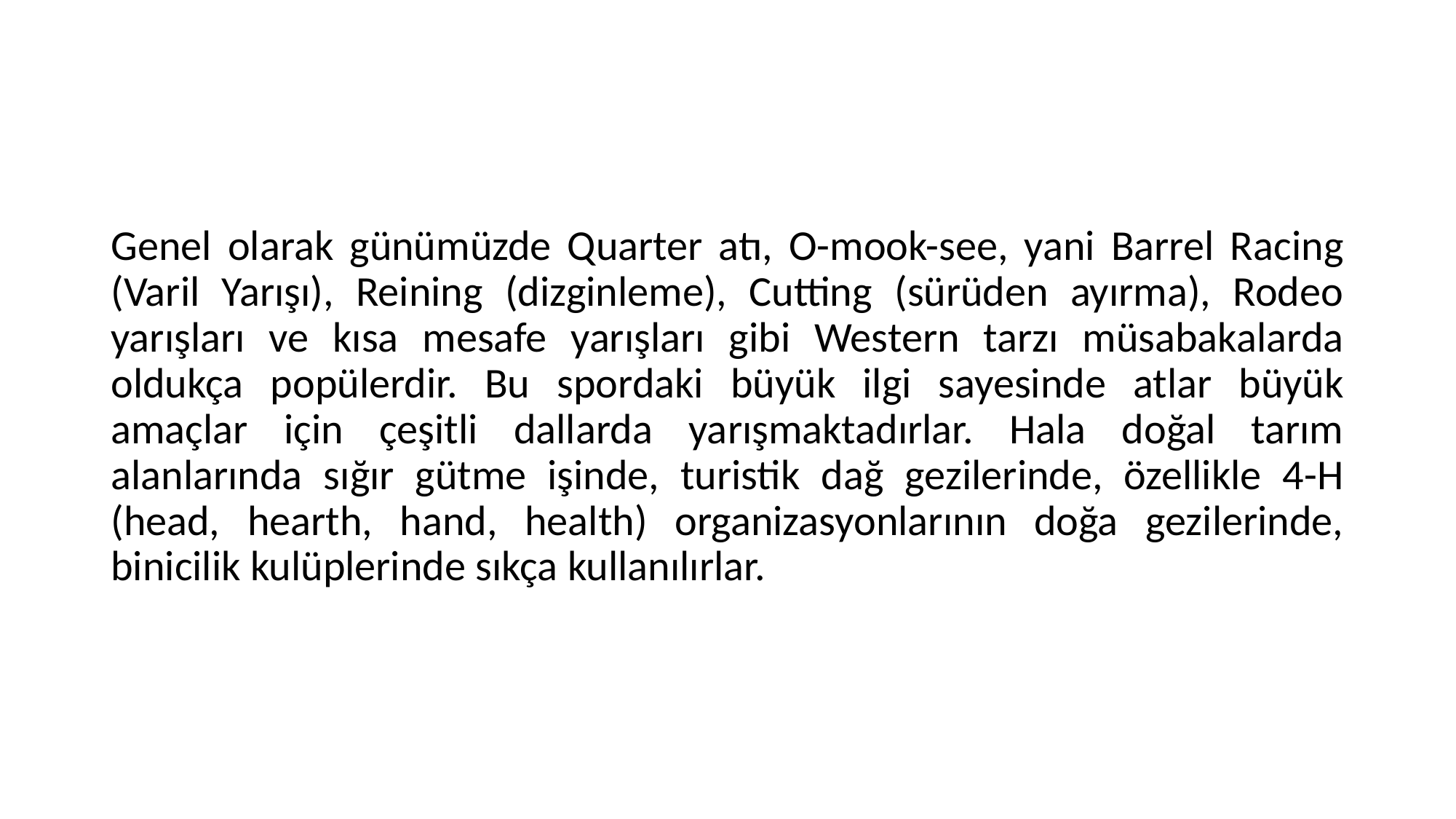

#
Genel olarak günümüzde Quarter atı, O-mook-see, yani Barrel Racing (Varil Yarışı), Reining (dizginleme), Cutting (sürüden ayırma), Rodeo yarışları ve kısa mesafe yarışları gibi Western tarzı müsabakalarda oldukça popülerdir. Bu spordaki büyük ilgi sayesinde atlar büyük amaçlar için çeşitli dallarda yarışmaktadırlar. Hala doğal tarım alanlarında sığır gütme işinde, turistik dağ gezilerinde, özellikle 4-H (head, hearth, hand, health) organizasyonlarının doğa gezilerinde, binicilik kulüplerinde sıkça kullanılırlar.